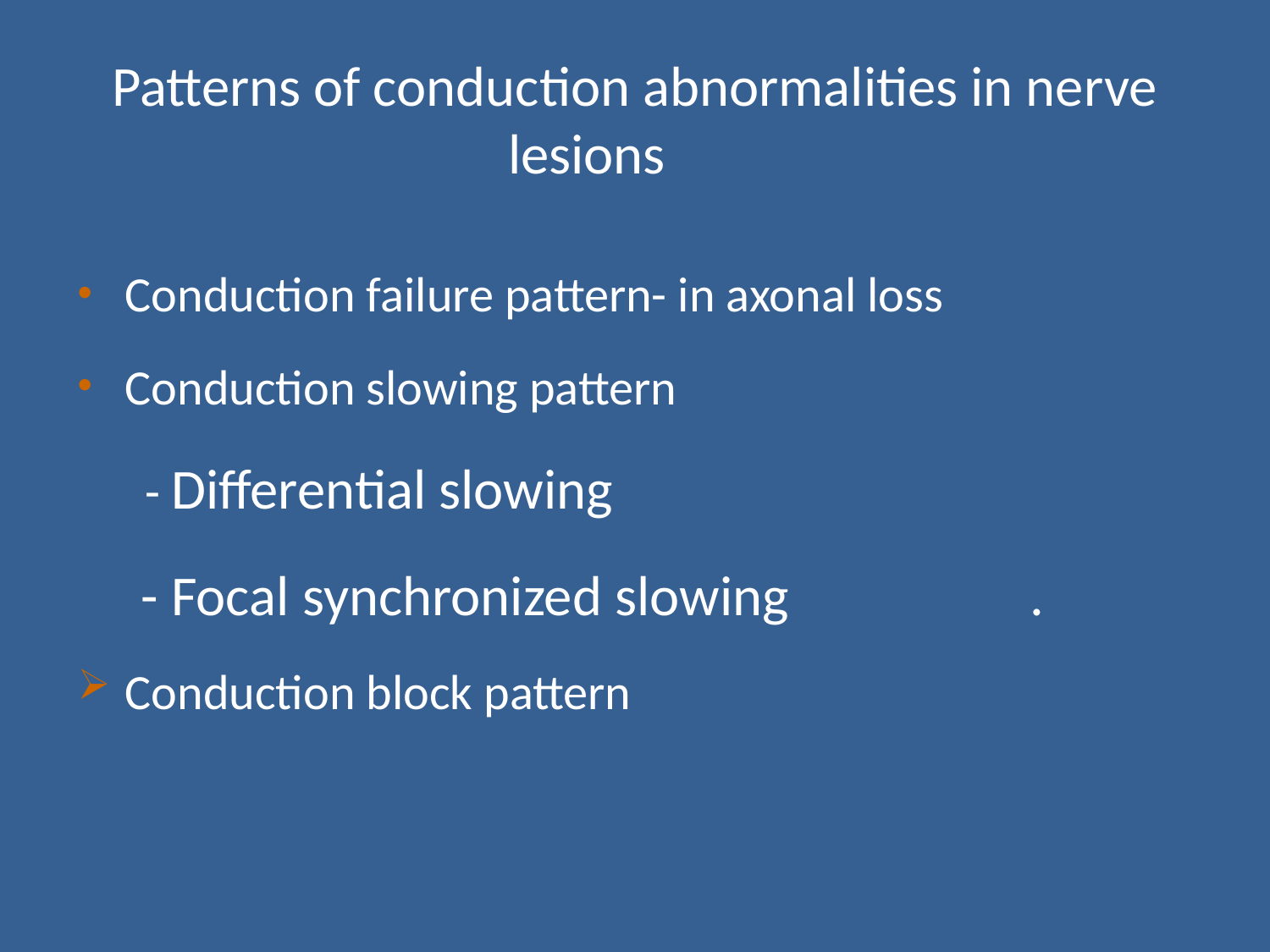

# Patterns of conduction abnormalities in nerve lesions
Conduction failure pattern- in axonal loss
Conduction slowing pattern
      - Differential slowing
     - Focal synchronized slowing                   .
Conduction block pattern